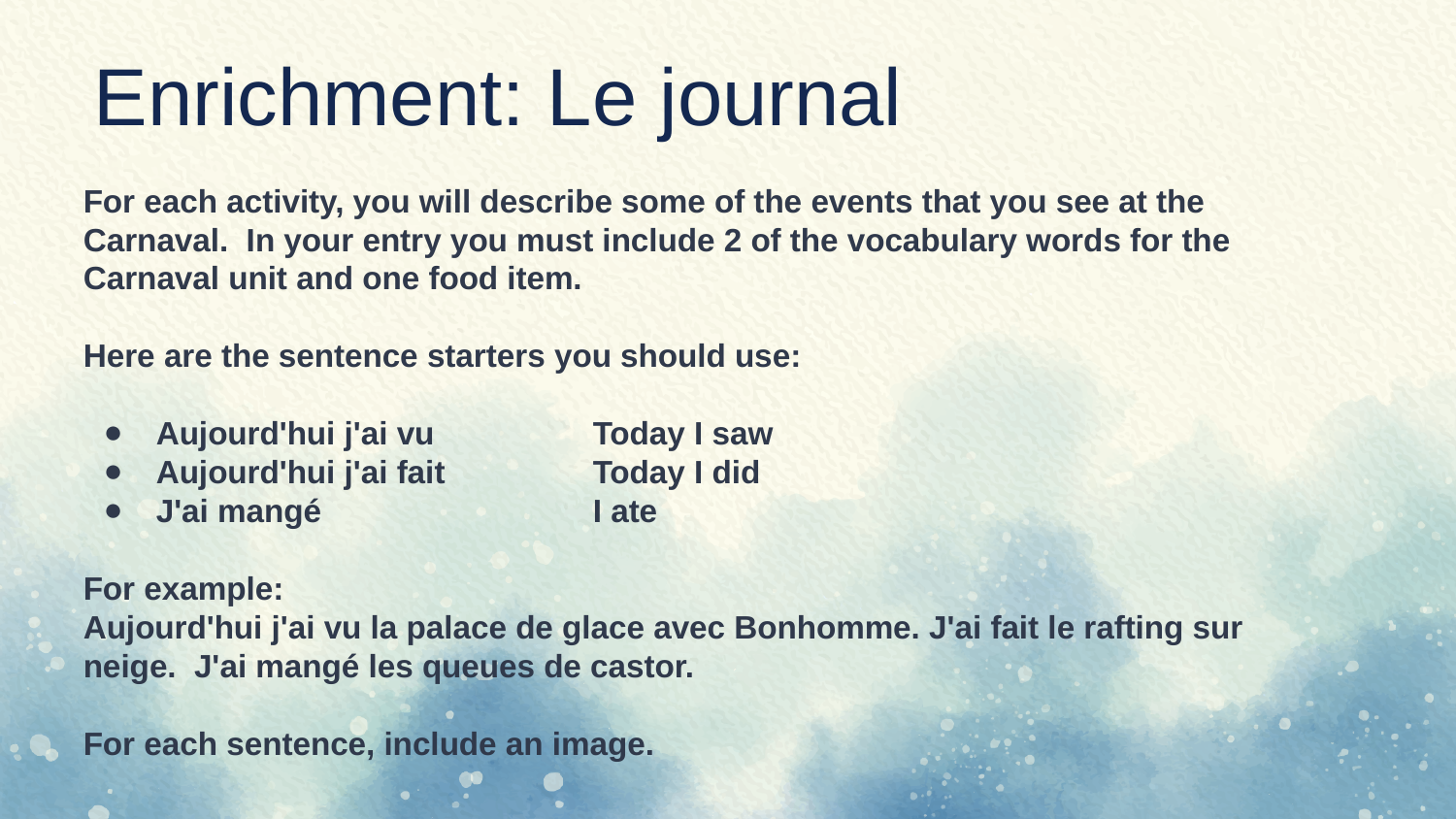

# Enrichment: Le journal
For each activity, you will describe some of the events that you see at the Carnaval.  In your entry you must include 2 of the vocabulary words for the Carnaval unit and one food item.

Here are the sentence starters you should use:

Aujourd'hui j'ai vu               	Today I saw
Aujourd'hui j'ai fait             	Today I did
J'ai mangé                            	I ate

For example:
Aujourd'hui j'ai vu la palace de glace avec Bonhomme. J'ai fait le rafting sur neige.  J'ai mangé les queues de castor.

For each sentence, include an image.